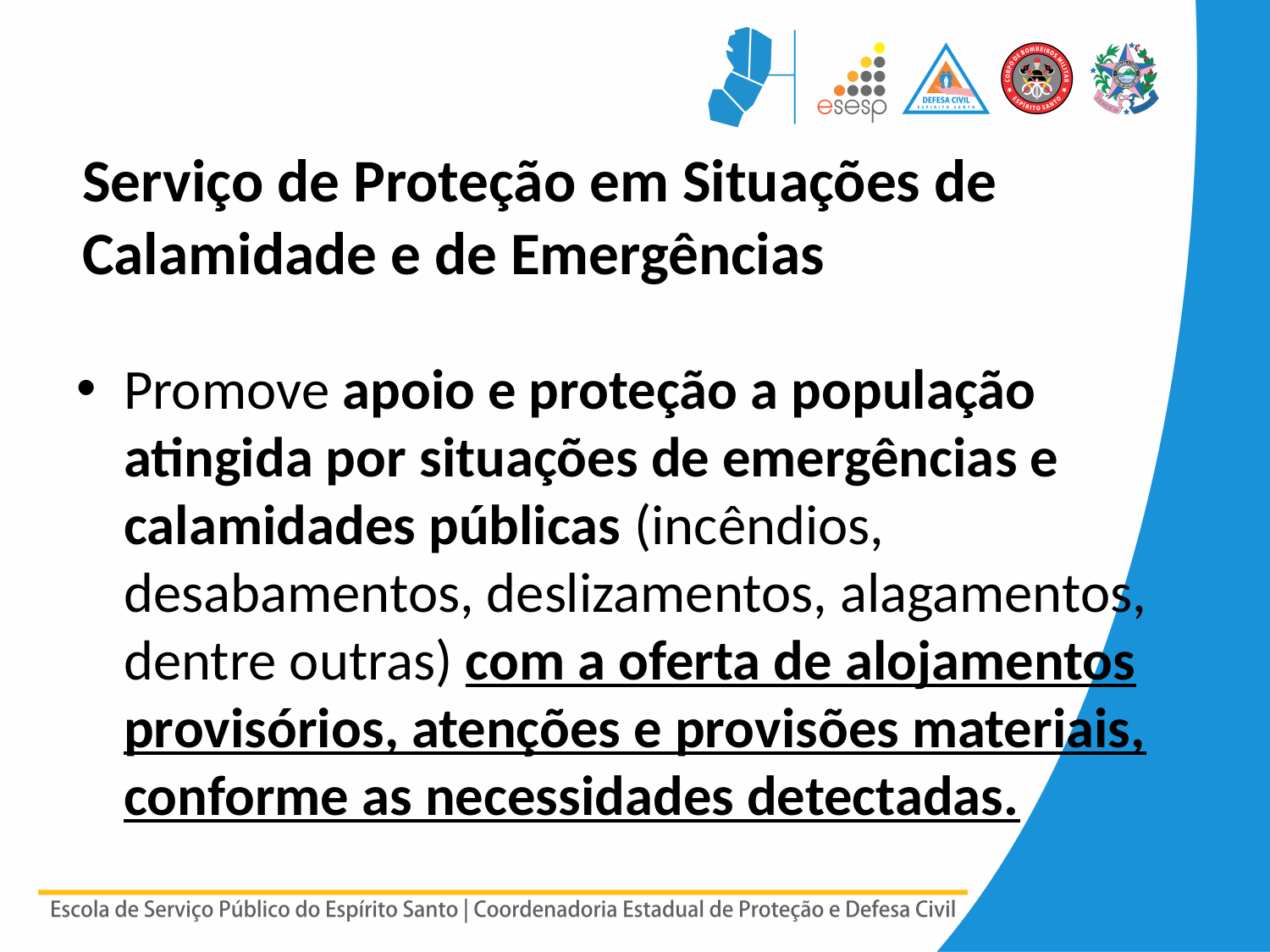

# Serviço de Proteção em Situações de Calamidade e de Emergências

Promove apoio e proteção a população atingida por situações de emergências e calamidades públicas (incêndios, desabamentos, deslizamentos, alagamentos, dentre outras) com a oferta de alojamentos provisórios, atenções e provisões materiais, conforme as necessidades detectadas.